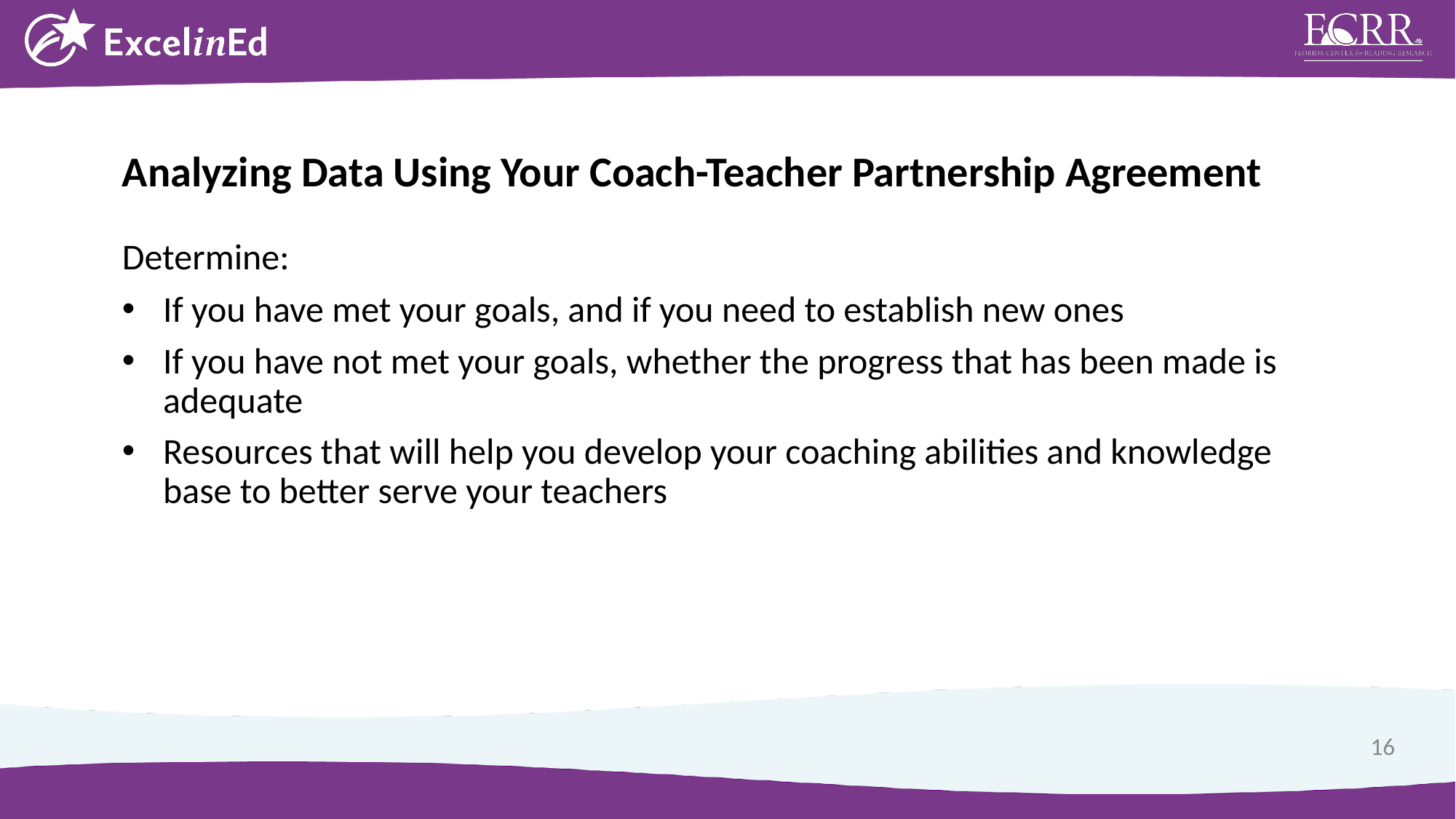

Analyzing Data Using Your Coach-Teacher Partnership Agreement
Determine:

If you have met your goals, and if you need to establish new ones
If you have not met your goals, whether the progress that has been made is adequate
Resources that will help you develop your coaching abilities and knowledge base to better serve your teachers

16